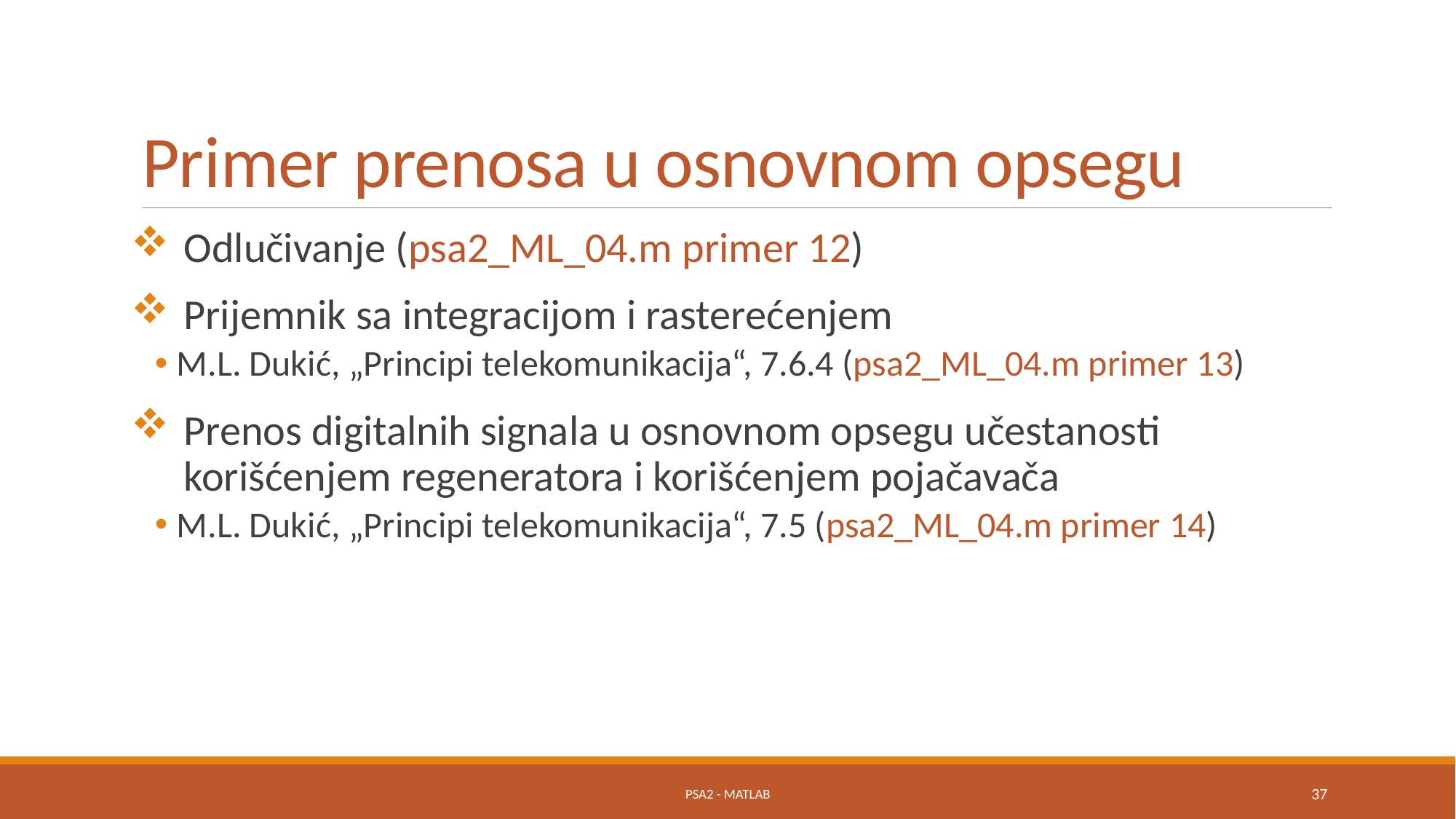

# Primer prenosa u osnovnom opsegu
Odlučivanje (psa2_ML_04.m primer 12)
Prijemnik sa integracijom i rasterećenjem
M.L. Dukić, „Principi telekomunikacija“, 7.6.4 (psa2_ML_04.m primer 13)
Prenos digitalnih signala u osnovnom opsegu učestanosti korišćenjem regeneratora i korišćenjem pojačavača
M.L. Dukić, „Principi telekomunikacija“, 7.5 (psa2_ML_04.m primer 14)

PSA2 - MATLAB
37